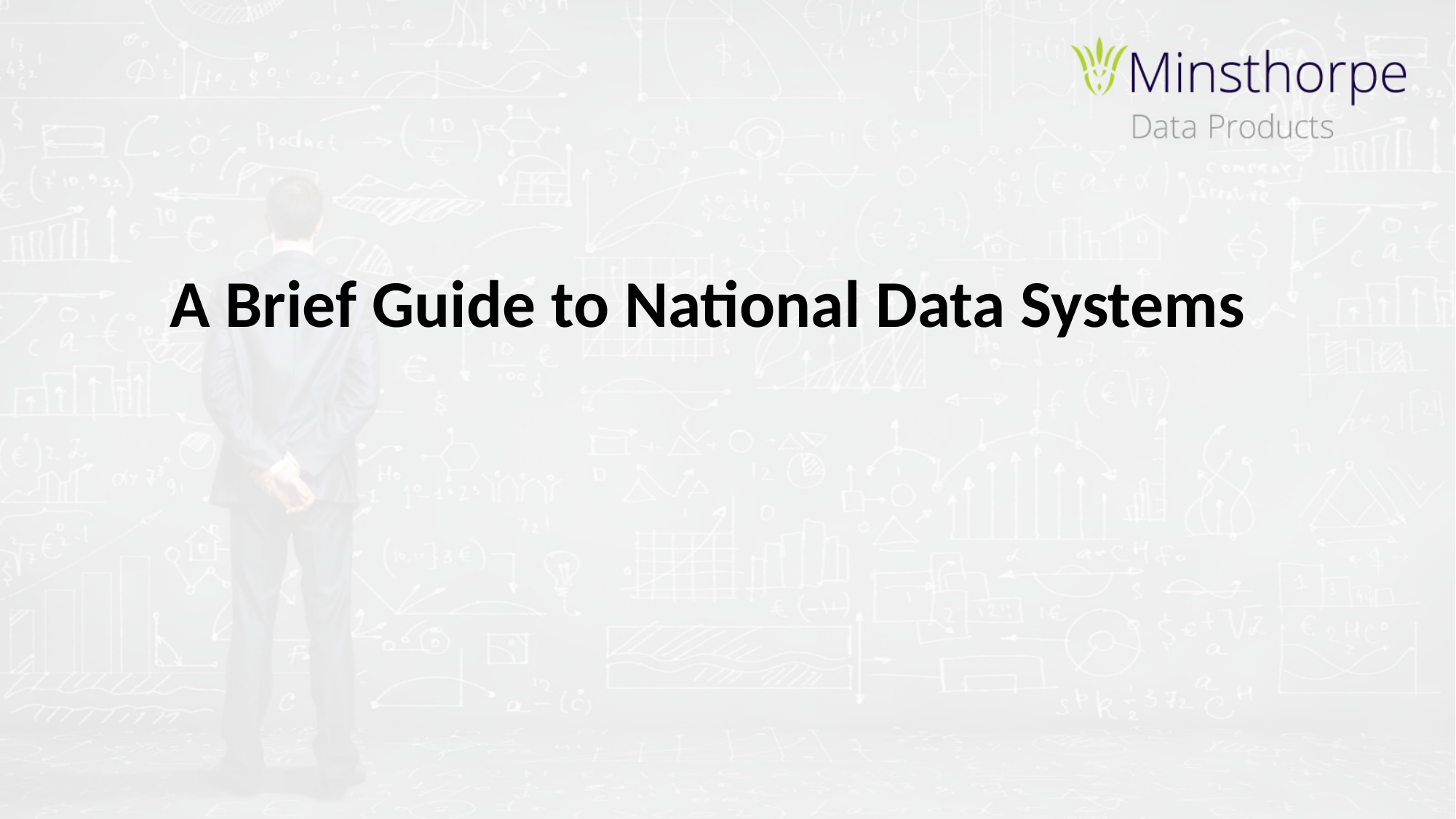

A Brief Guide to National Data Systems